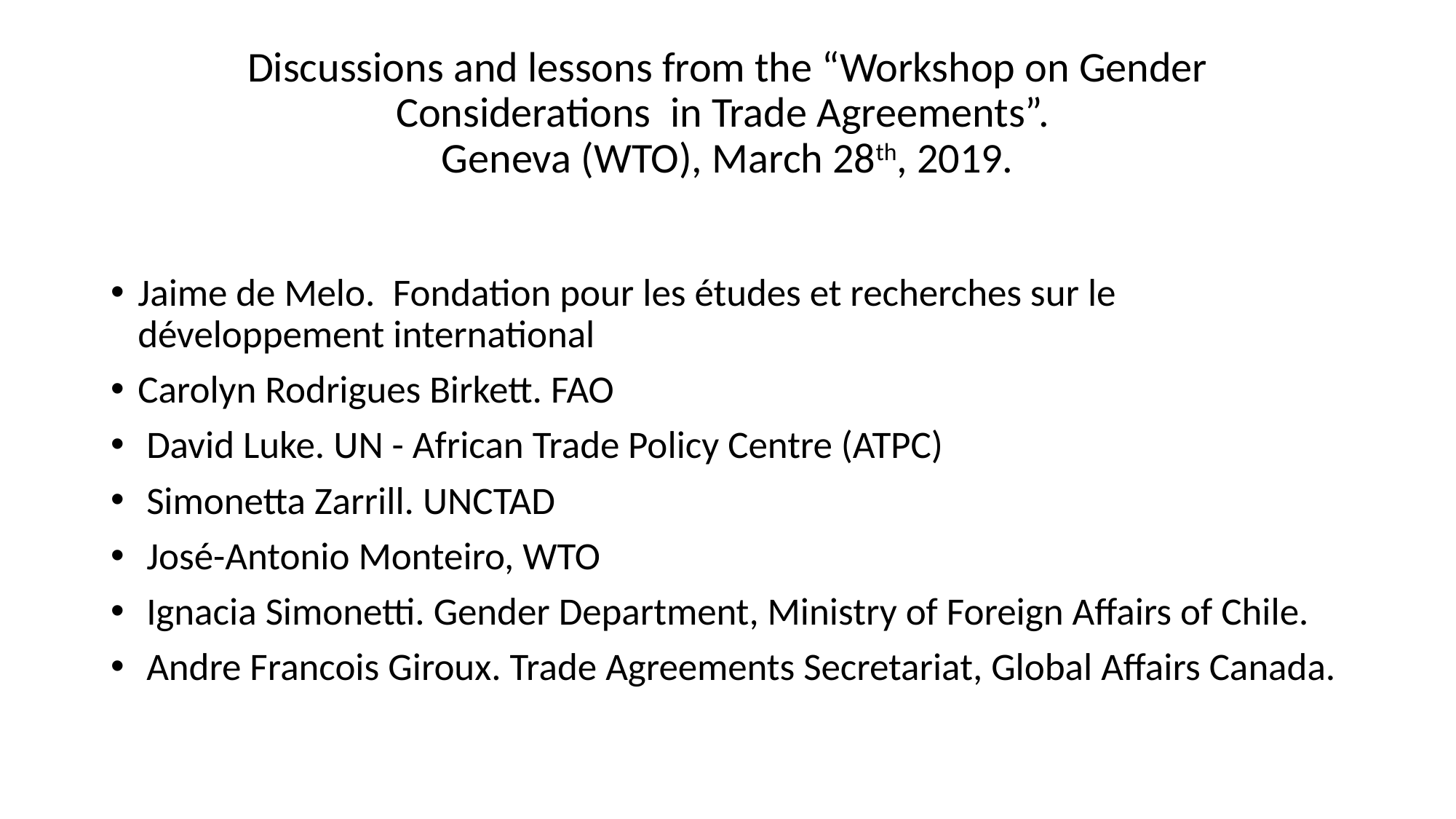

# Discussions and lessons from the “Workshop on Gender Considerations  in Trade Agreements”. Geneva (WTO), March 28th, 2019.
Jaime de Melo.  Fondation pour les études et recherches sur le développement international
Carolyn Rodrigues Birkett. FAO
 David Luke. UN - African Trade Policy Centre (ATPC)
 Simonetta Zarrill. UNCTAD
 José-Antonio Monteiro, WTO
 Ignacia Simonetti. Gender Department, Ministry of Foreign Affairs of Chile.
 Andre Francois Giroux. Trade Agreements Secretariat, Global Affairs Canada.